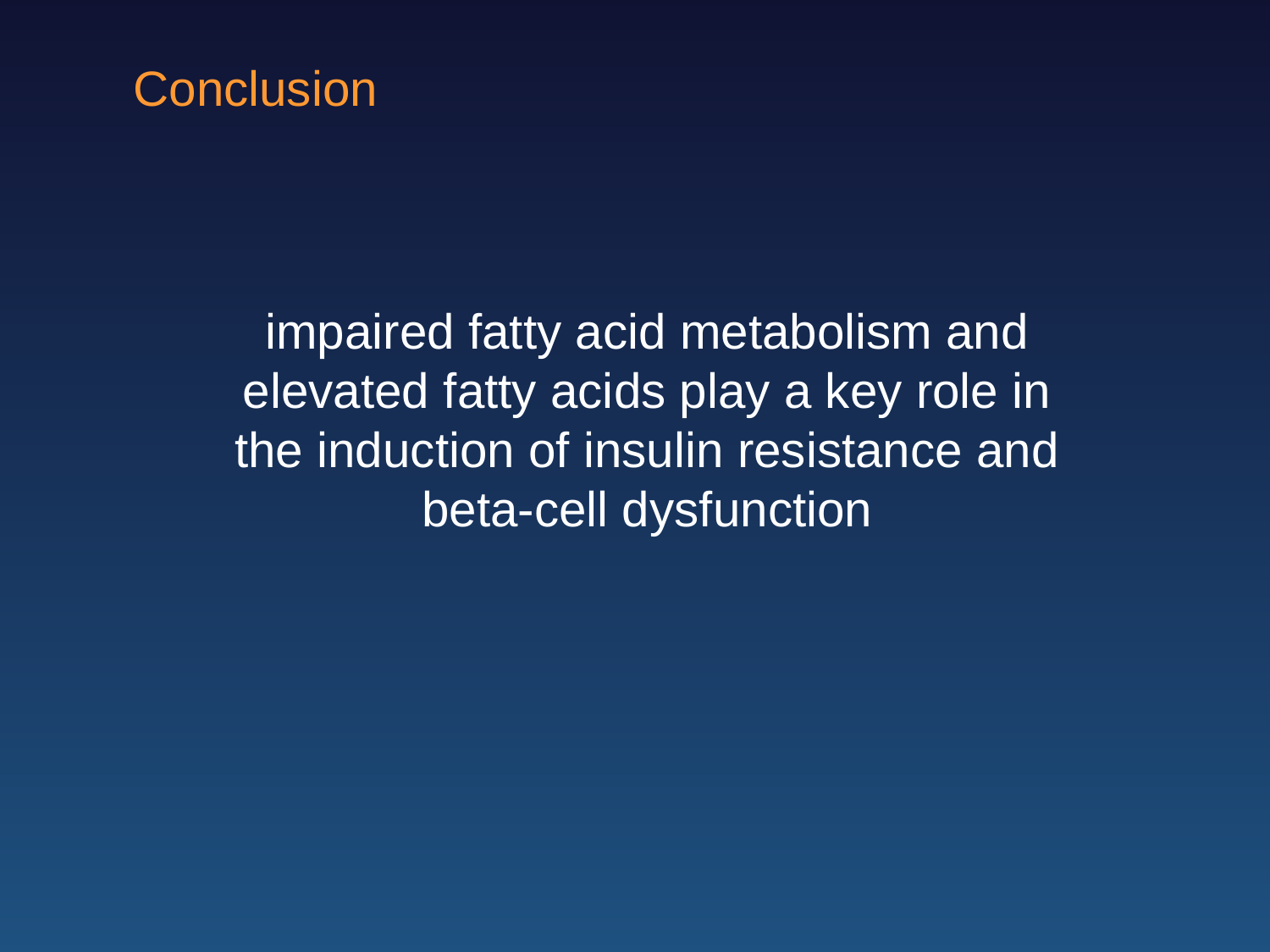

Conclusion
impaired fatty acid metabolism and elevated fatty acids play a key role in the induction of insulin resistance and beta-cell dysfunction